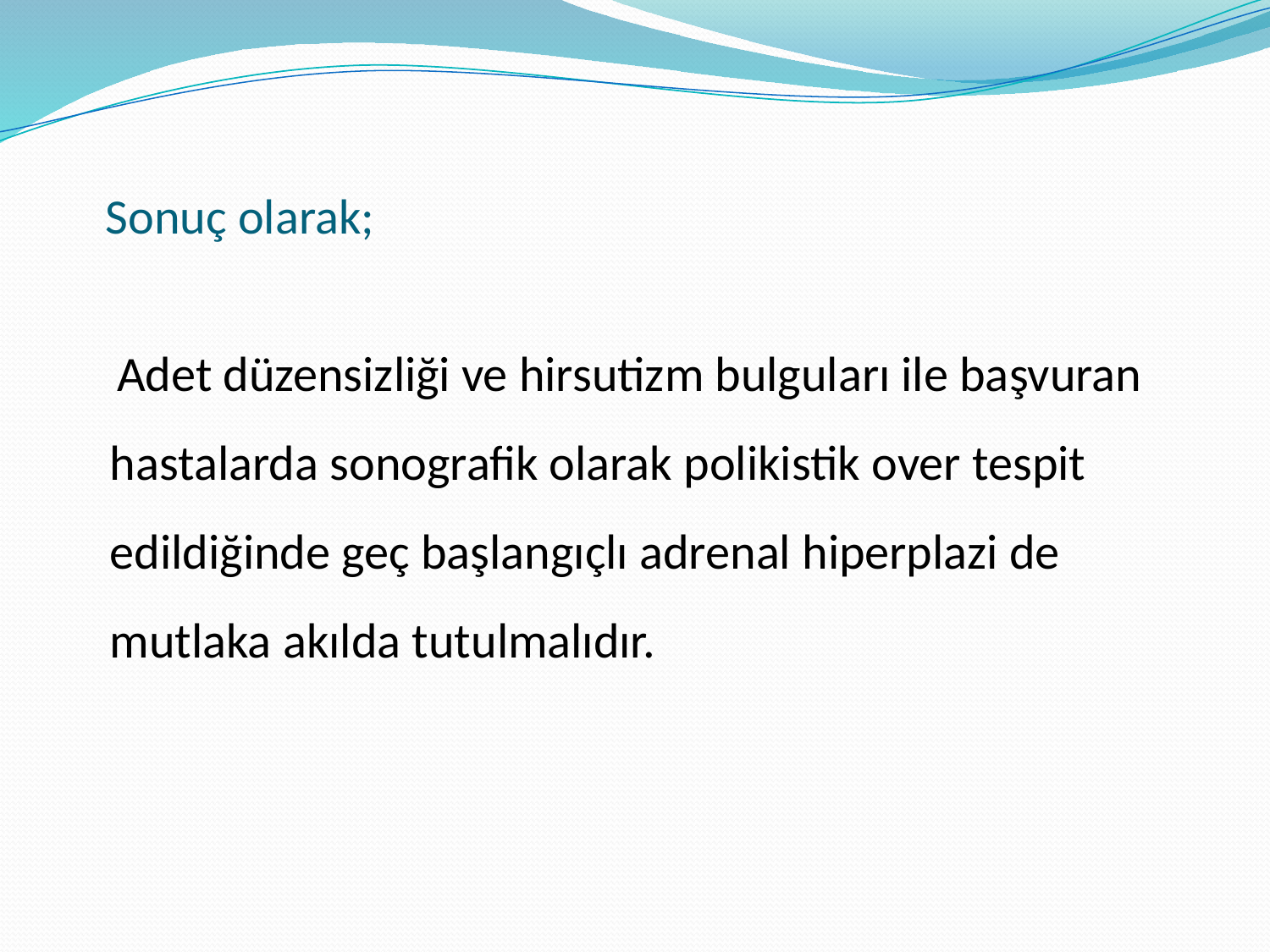

Sonuç olarak;

    Adet düzensizliği ve hirsutizm bulguları ile başvuran hastalarda sonografik olarak polikistik over tespit edildiğinde geç başlangıçlı adrenal hiperplazi de mutlaka akılda tutulmalıdır.